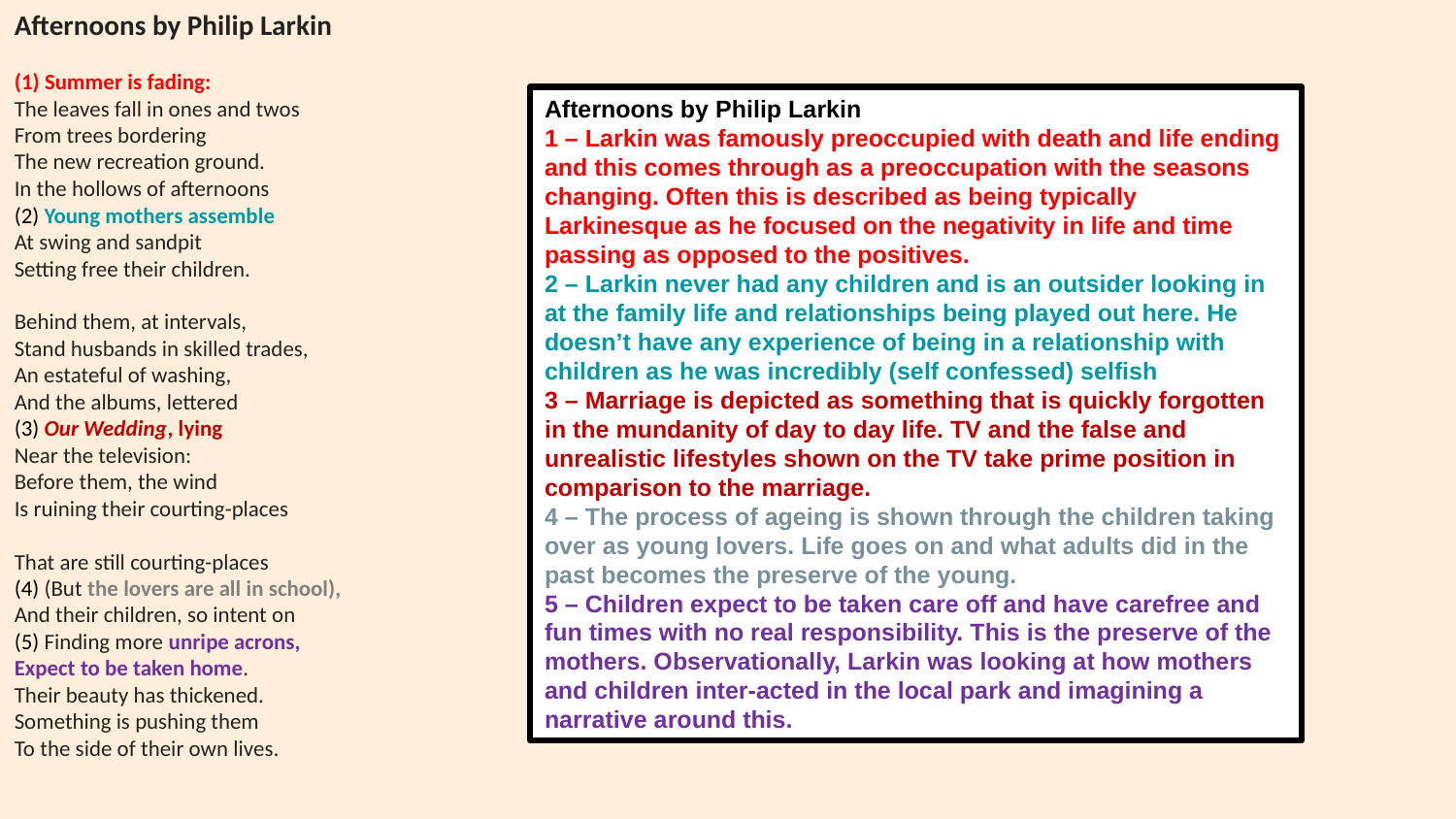

Afternoons by Philip Larkin

(1) Summer is fading:
The leaves fall in ones and twos
From trees bordering
The new recreation ground.
In the hollows of afternoons
(2) Young mothers assemble
At swing and sandpit
Setting free their children.
Behind them, at intervals,
Stand husbands in skilled trades,
An estateful of washing,
And the albums, lettered
(3) Our Wedding, lying
Near the television:
Before them, the wind
Is ruining their courting-places
That are still courting-places
(4) (But the lovers are all in school),
And their children, so intent on
(5) Finding more unripe acrons,
Expect to be taken home.
Their beauty has thickened.
Something is pushing them
To the side of their own lives.
Afternoons by Philip Larkin
1 – Larkin was famously preoccupied with death and life ending and this comes through as a preoccupation with the seasons changing. Often this is described as being typically Larkinesque as he focused on the negativity in life and time passing as opposed to the positives.
2 – Larkin never had any children and is an outsider looking in at the family life and relationships being played out here. He doesn’t have any experience of being in a relationship with children as he was incredibly (self confessed) selfish
3 – Marriage is depicted as something that is quickly forgotten in the mundanity of day to day life. TV and the false and unrealistic lifestyles shown on the TV take prime position in comparison to the marriage.
4 – The process of ageing is shown through the children taking over as young lovers. Life goes on and what adults did in the past becomes the preserve of the young.
5 – Children expect to be taken care off and have carefree and fun times with no real responsibility. This is the preserve of the mothers. Observationally, Larkin was looking at how mothers and children inter-acted in the local park and imagining a narrative around this.